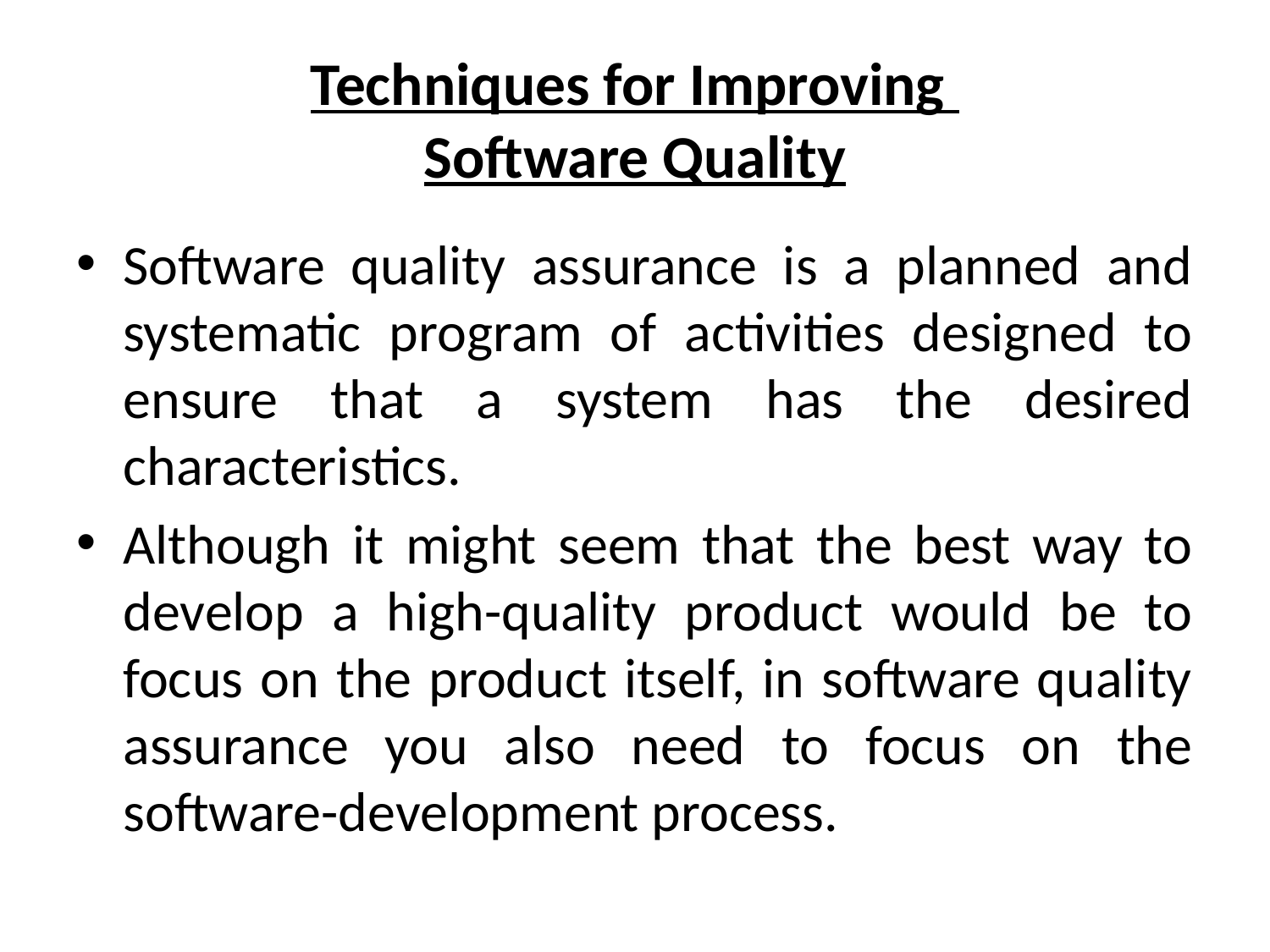

# Techniques for Improving Software Quality
Software quality assurance is a planned and systematic program of activities designed to ensure that a system has the desired characteristics.
Although it might seem that the best way to develop a high-quality product would be to focus on the product itself, in software quality assurance you also need to focus on the software-development process.